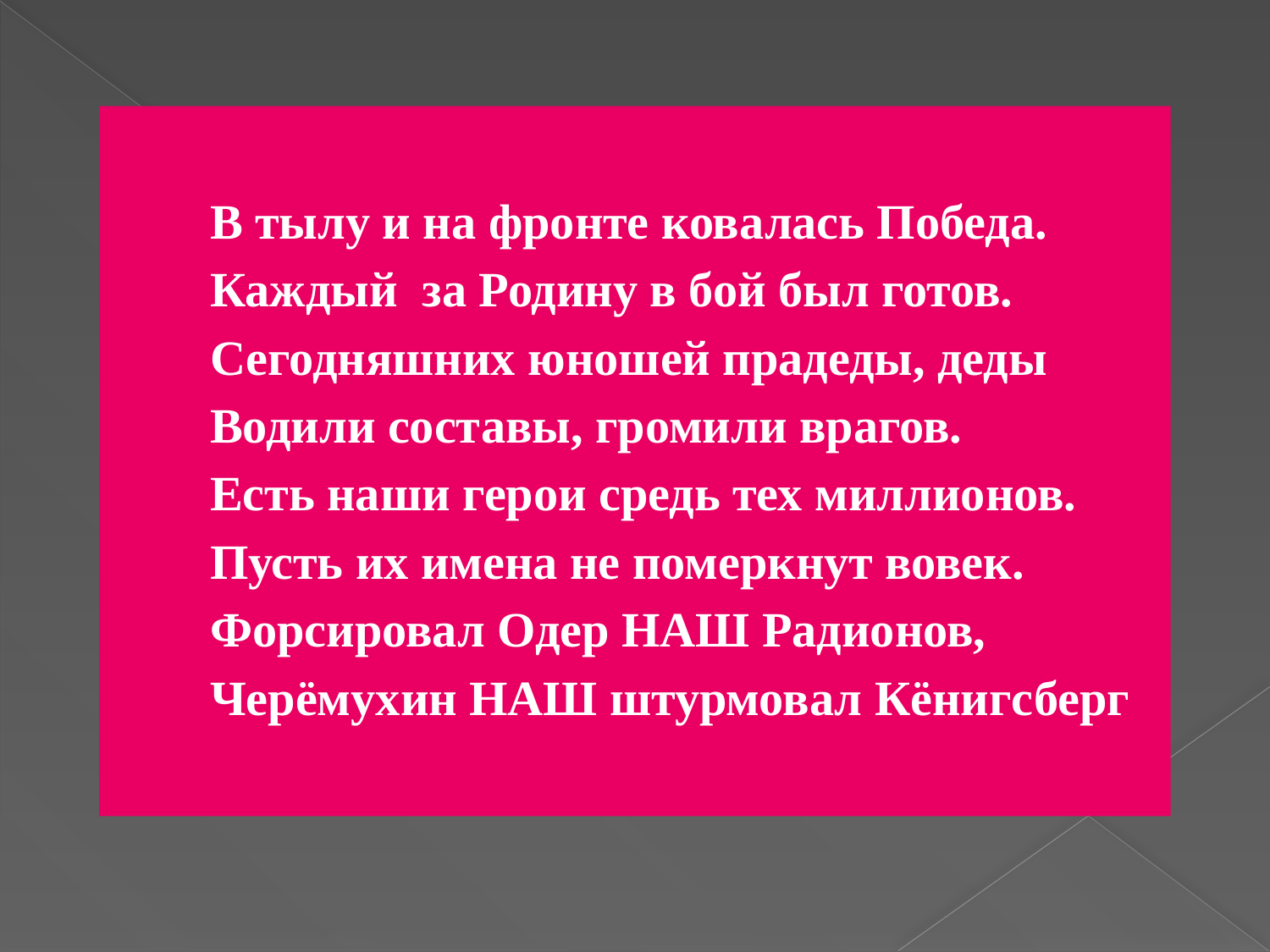

#

        В тылу и на фронте ковалась Победа.
        Каждый  за Родину в бой был готов.
        Сегодняшних юношей прадеды, деды
        Водили составы, громили врагов.
        Есть наши герои средь тех миллионов.
        Пусть их имена не померкнут вовек.
        Форсировал Одер НАШ Радионов,
        Черёмухин НАШ штурмовал Кёнигсберг